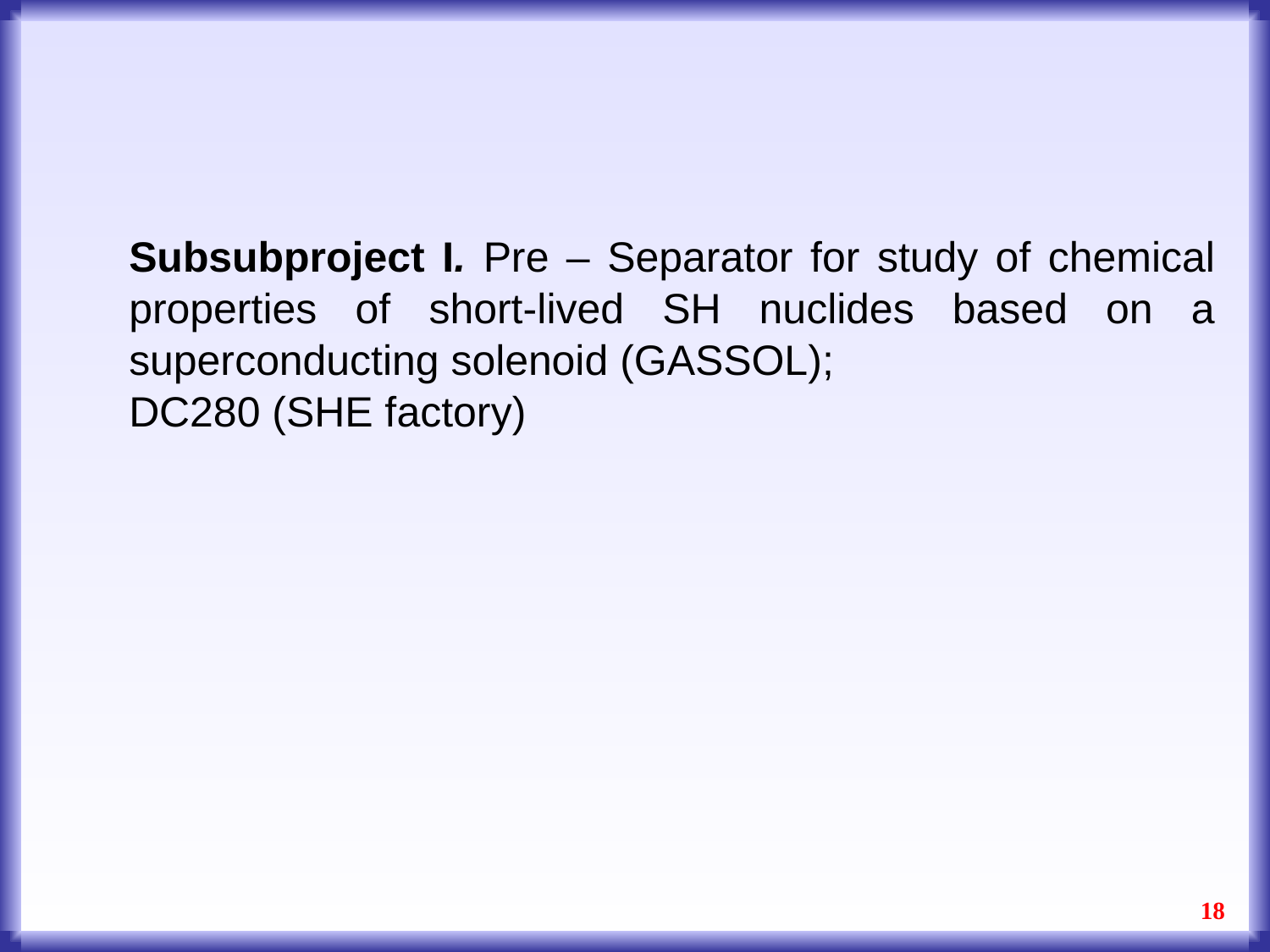

Subsubproject I. Pre – Separator for study of chemical properties of short-lived SH nuclides based on a superconducting solenoid (GASSOL);
DC280 (SHE factory)

18